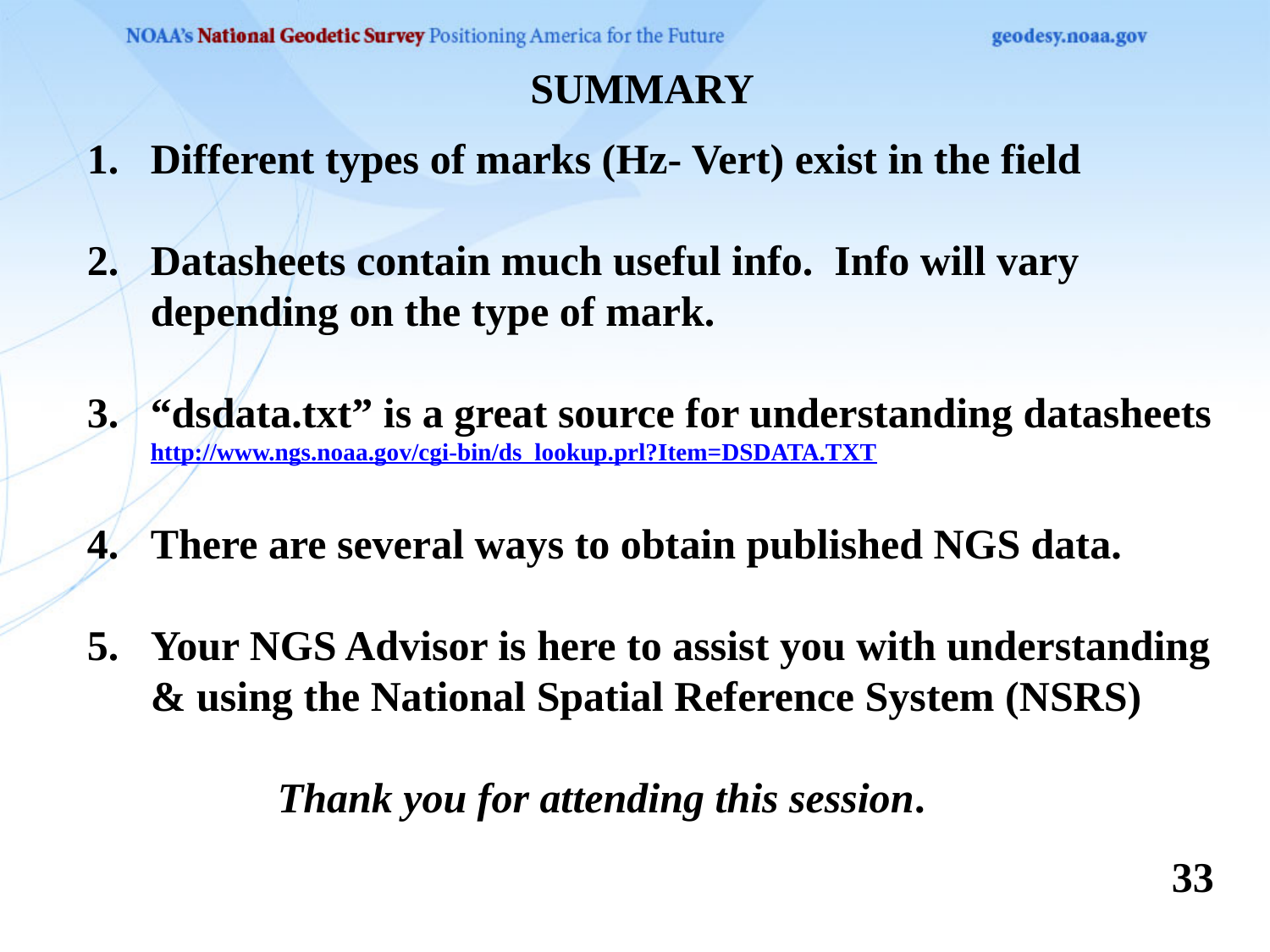

SUMMARY

Different types of marks (Hz- Vert) exist in the field

Datasheets contain much useful info.  Info will vary depending on the type of mark.

“dsdata.txt” is a great source for understanding datasheets  http://www.ngs.noaa.gov/cgi-bin/ds_lookup.prl?Item=DSDATA.TXT

There are several ways to obtain published NGS data.

Your NGS Advisor is here to assist you with understanding & using the National Spatial Reference System (NSRS)

		Thank you for attending this session.
33